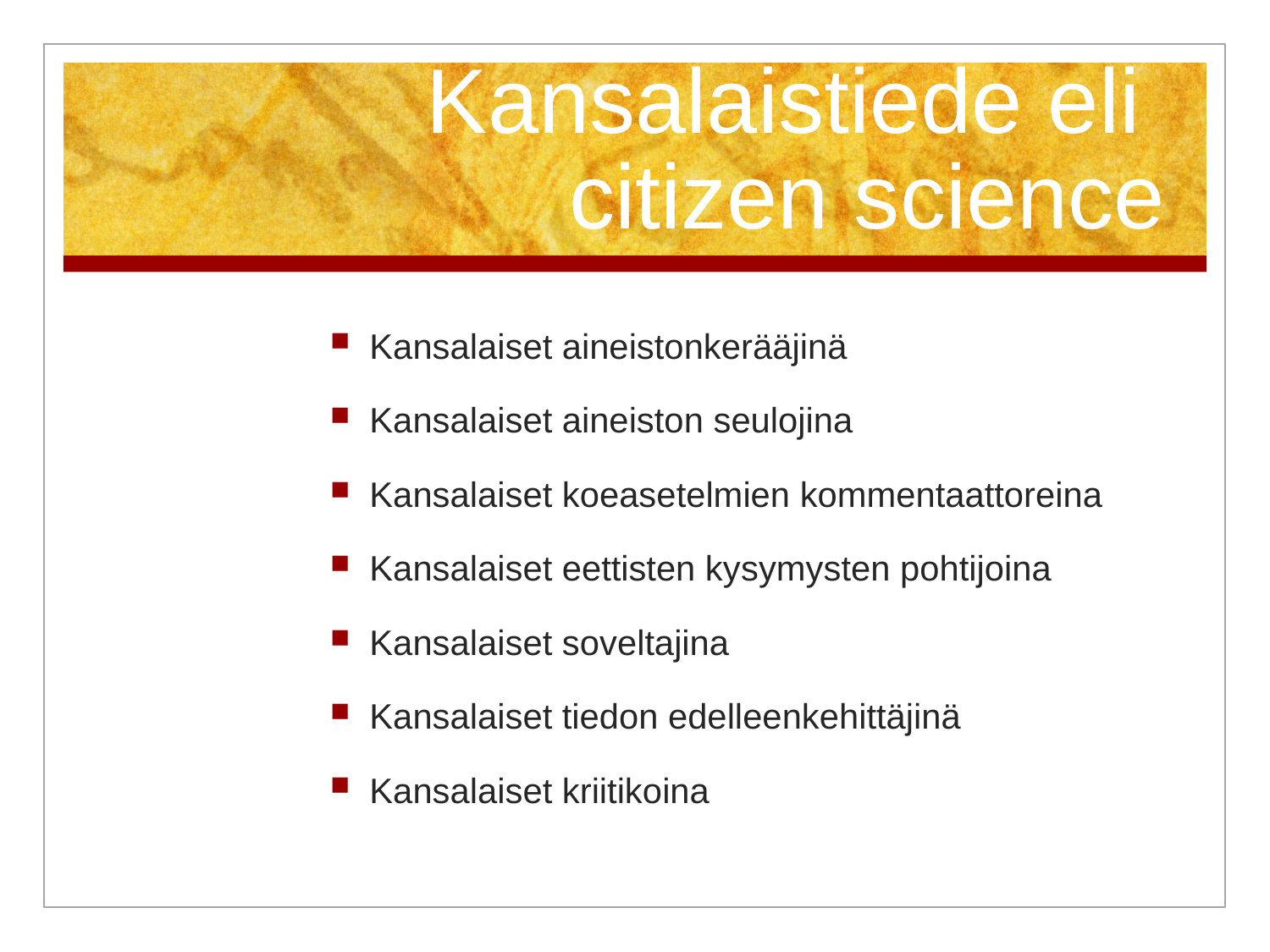

# Kansalaistiede eli citizen science
Kansalaiset aineistonkerääjinä
Kansalaiset aineiston seulojina
Kansalaiset koeasetelmien kommentaattoreina
Kansalaiset eettisten kysymysten pohtijoina
Kansalaiset soveltajina
Kansalaiset tiedon edelleenkehittäjinä
Kansalaiset kriitikoina